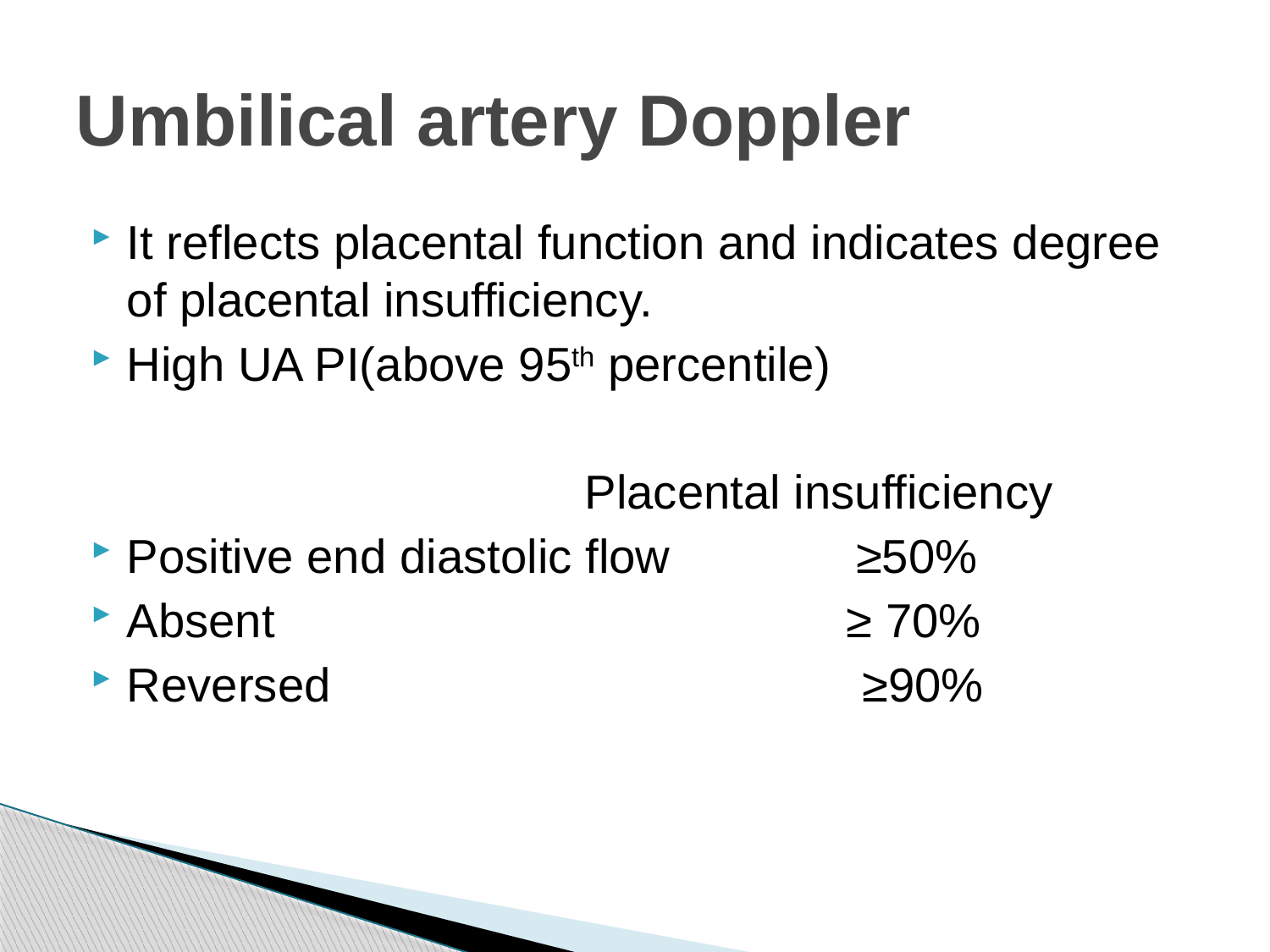

# Umbilical artery Doppler
It reflects placental function and indicates degree of placental insufficiency.
High UA PI(above 95th percentile)

                                     Placental insufficiency
Positive end diastolic flow              ≥50%
Absent                                           ≥ 70%
Reversed                                        ≥90%